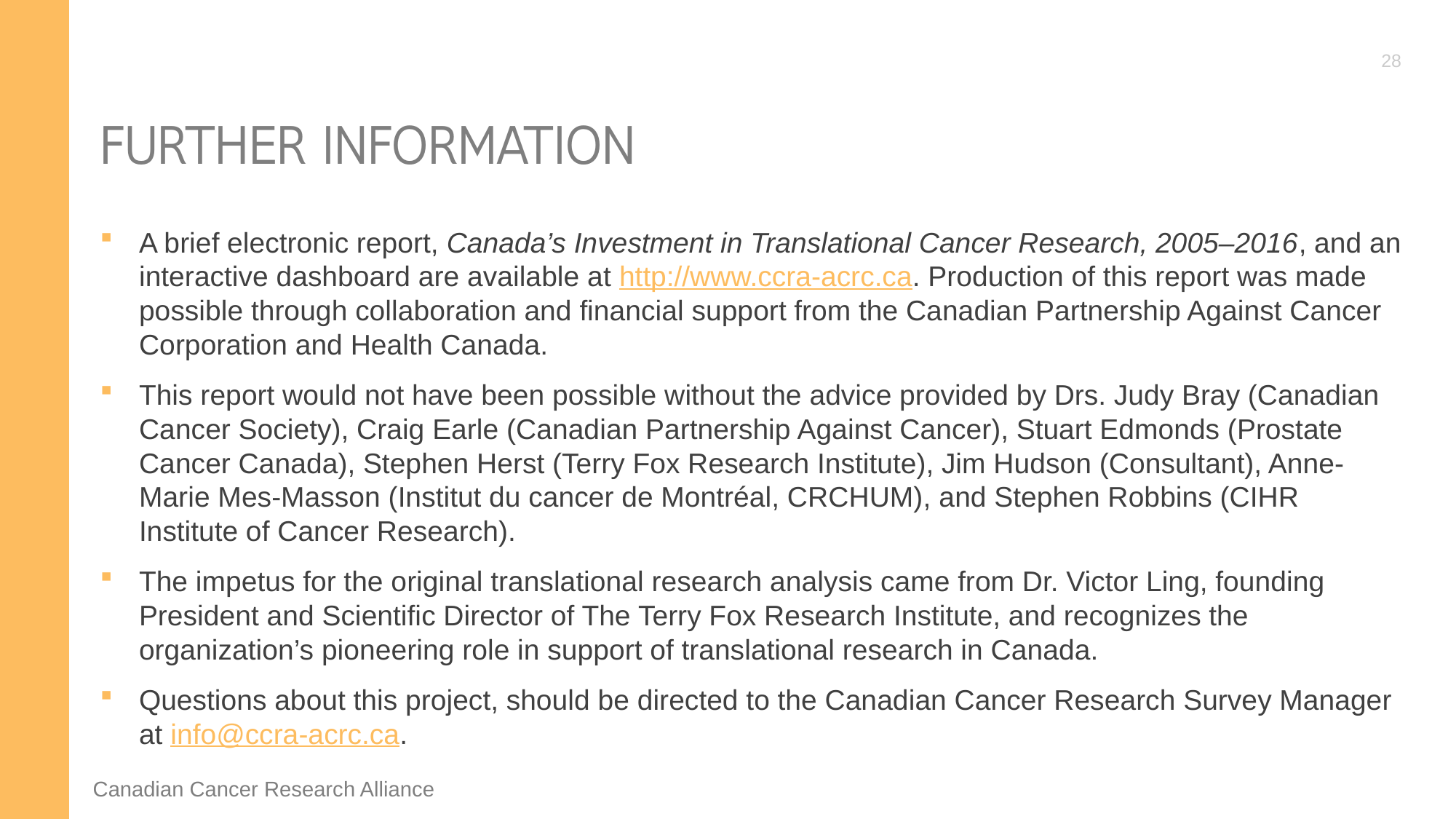

28
# Further Information
A brief electronic report, Canada’s Investment in Translational Cancer Research, 2005–2016, and an interactive dashboard are available at http://www.ccra-acrc.ca. Production of this report was made possible through collaboration and financial support from the Canadian Partnership Against Cancer Corporation and Health Canada.
This report would not have been possible without the advice provided by Drs. Judy Bray (Canadian Cancer Society), Craig Earle (Canadian Partnership Against Cancer), Stuart Edmonds (Prostate Cancer Canada), Stephen Herst (Terry Fox Research Institute), Jim Hudson (Consultant), Anne-Marie Mes-Masson (Institut du cancer de Montréal, CRCHUM), and Stephen Robbins (CIHR Institute of Cancer Research).
The impetus for the original translational research analysis came from Dr. Victor Ling, founding President and Scientific Director of The Terry Fox Research Institute, and recognizes the organization’s pioneering role in support of translational research in Canada.
Questions about this project, should be directed to the Canadian Cancer Research Survey Manager at info@ccra-acrc.ca.
25